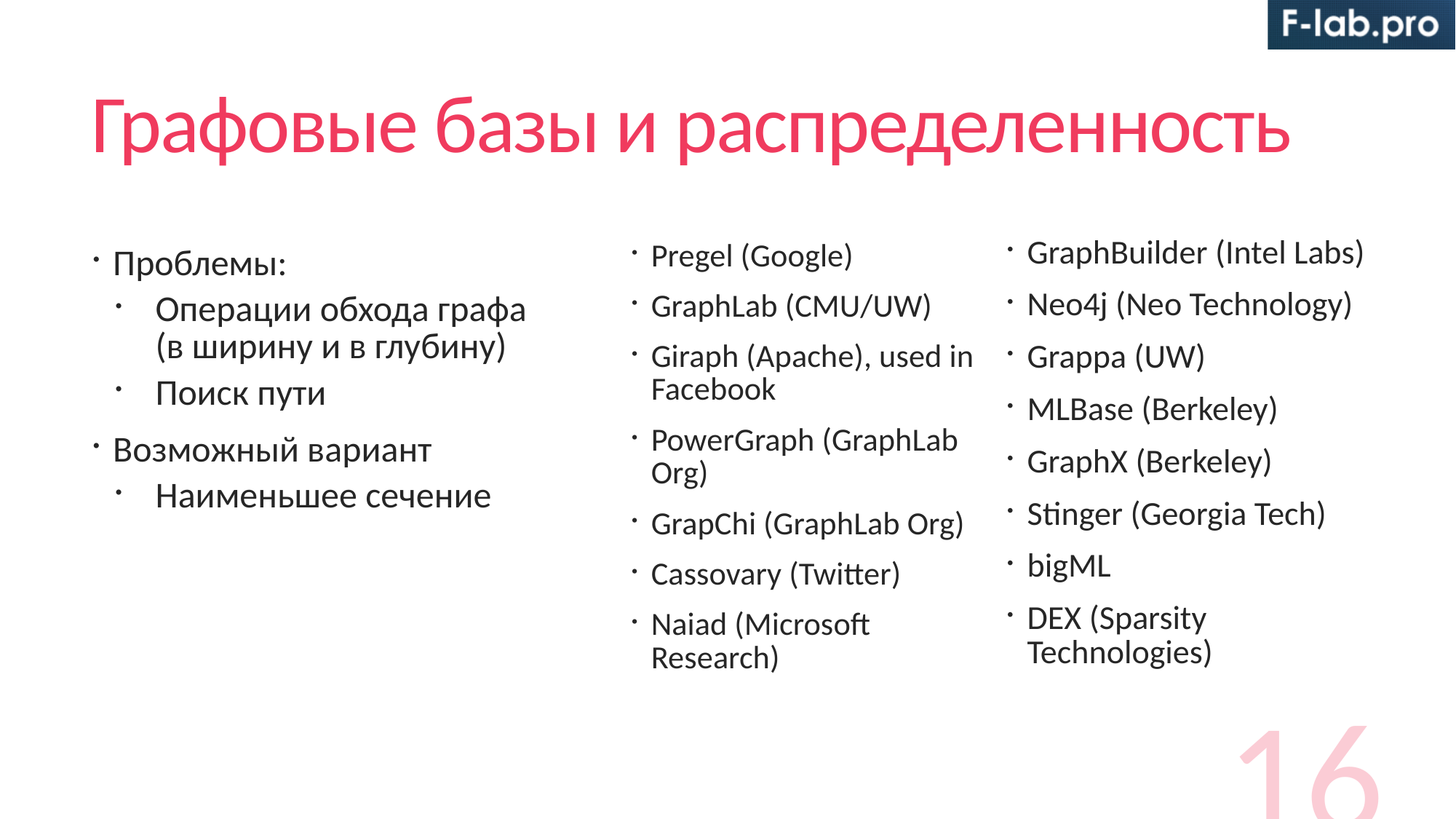

# Графовые базы и распределенность
GraphBuilder (Intel Labs)
Neo4j (Neo Technology)
Grappa (UW)
MLBase (Berkeley)
GraphX (Berkeley)
Stinger (Georgia Tech)
bigML
DEX (Sparsity Technologies)
Pregel (Google)
GraphLab (CMU/UW)
Giraph (Apache), used in Facebook
PowerGraph (GraphLab Org)
GrapChi (GraphLab Org)
Cassovary (Twitter)
Naiad (Microsoft Research)
Проблемы:
Операции обхода графа (в ширину и в глубину)
Поиск пути
Возможный вариант
Наименьшее сечение
16